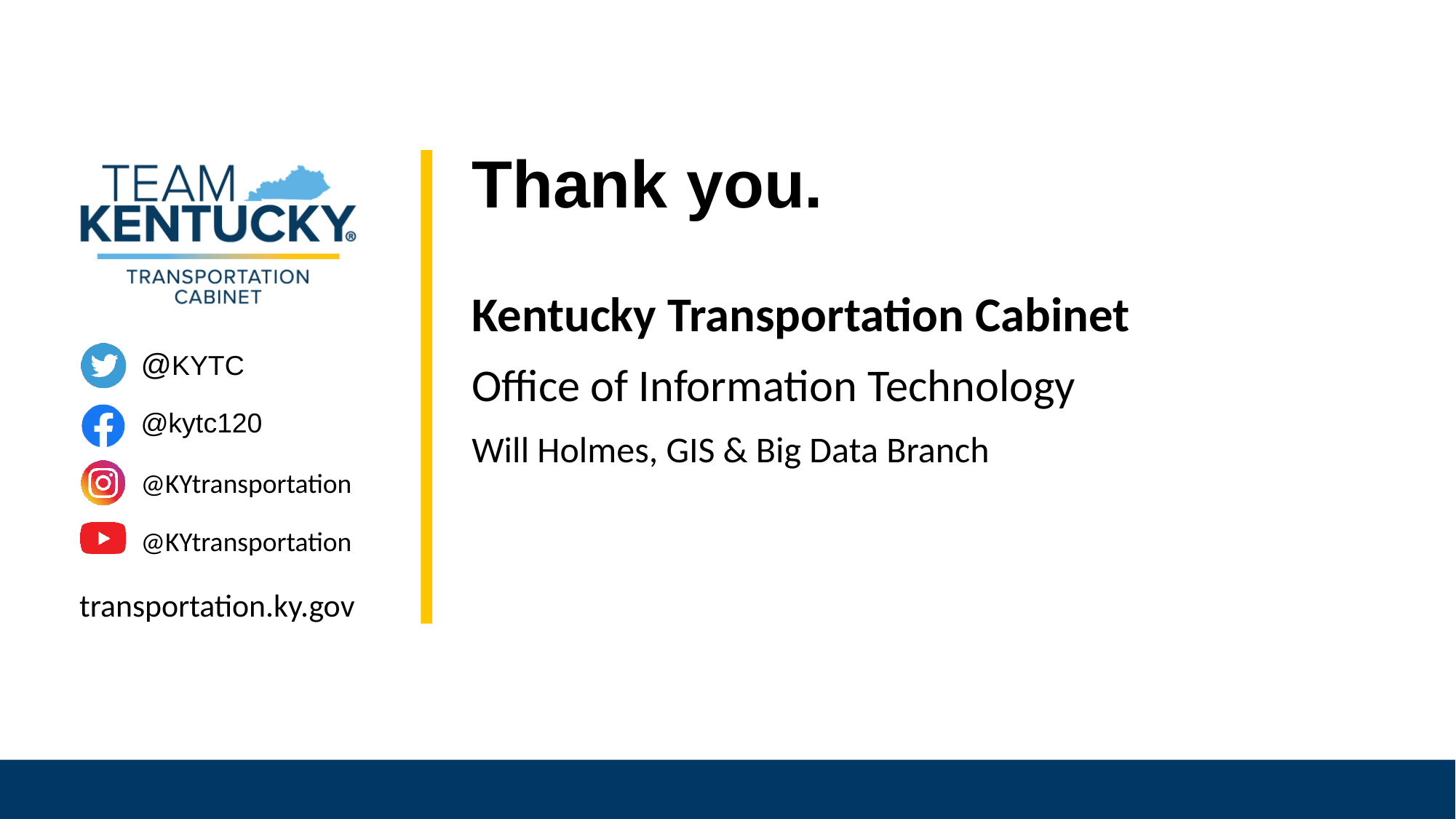

# Thank you.
Kentucky Transportation Cabinet
Office of Information Technology
Will Holmes, GIS & Big Data Branch